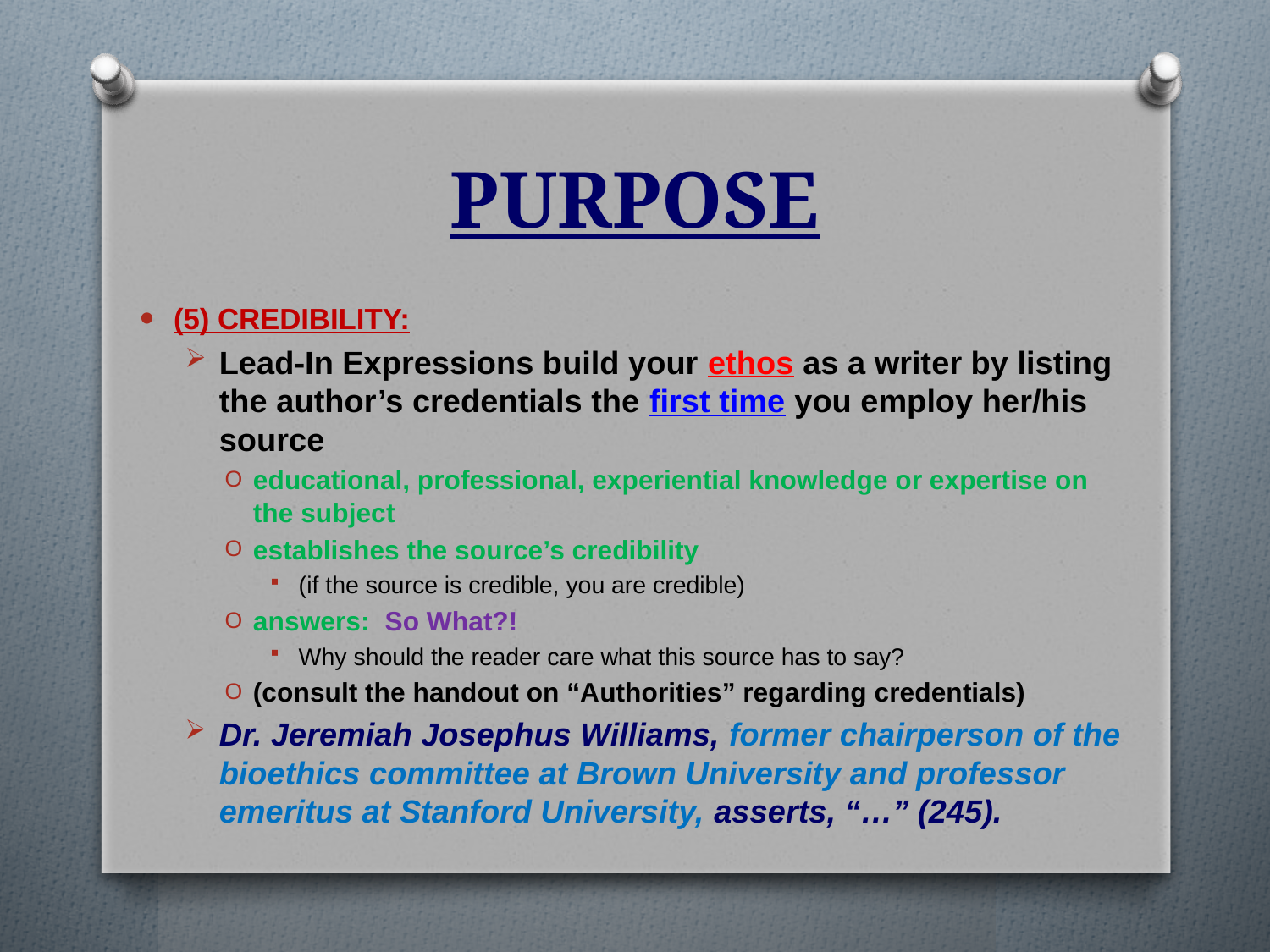

# PURPOSE
(5) CREDIBILITY:
Lead-In Expressions build your ethos as a writer by listing the author’s credentials the first time you employ her/his source
educational, professional, experiential knowledge or expertise on the subject
establishes the source’s credibility
(if the source is credible, you are credible)
answers:  So What?!
Why should the reader care what this source has to say?
(consult the handout on “Authorities” regarding credentials)
Dr. Jeremiah Josephus Williams, former chairperson of the bioethics committee at Brown University and professor emeritus at Stanford University, asserts, “…” (245).